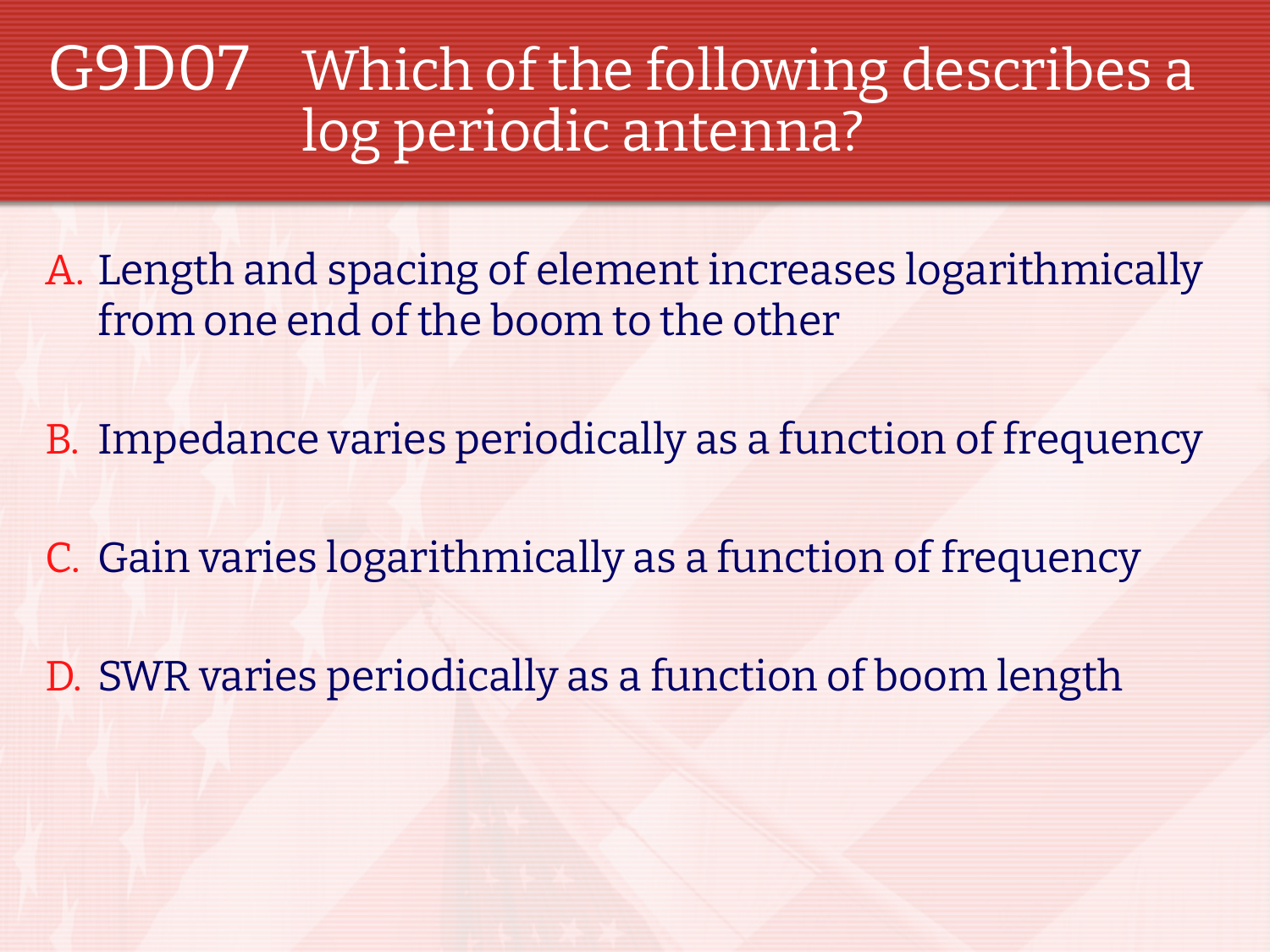

G9D07 	Which of the following describes a 		log periodic antenna?
Length and spacing of element increases logarithmically from one end of the boom to the other

Impedance varies periodically as a function of frequency

Gain varies logarithmically as a function of frequency

SWR varies periodically as a function of boom length